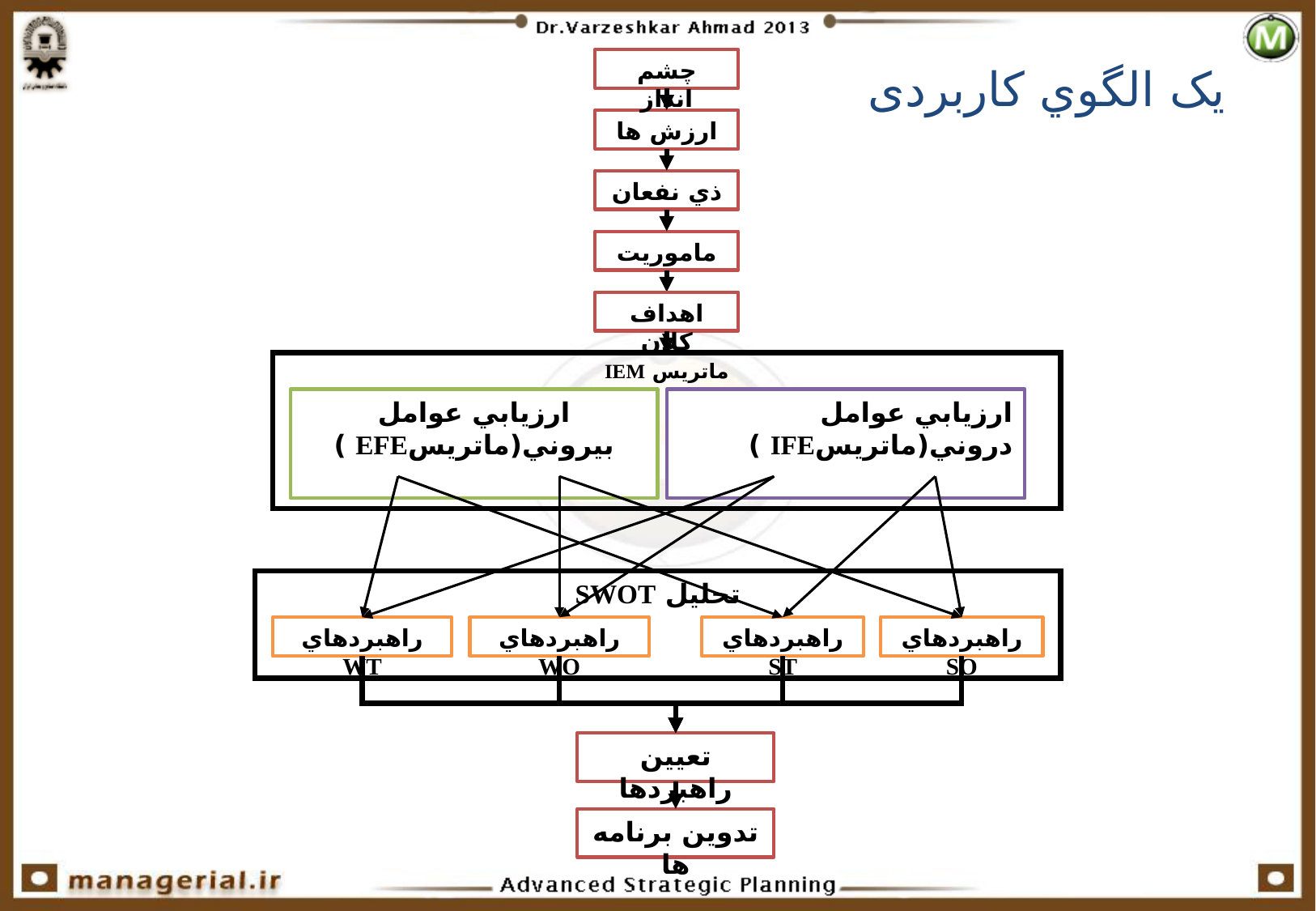

چشم انداز
ارزش ها
ذي نفعان
ماموريت
اهداف کلان
ماتريس IEM
ارزيابي عوامل بيروني(ماتريسEFE )
ارزيابي عوامل دروني(ماتريسIFE )
T
O
W
S
تحليل SWOT
راهبردهاي WT

راهبردهاي WO

راهبردهاي ST

راهبردهاي SO
تعيين راهبردها
تدوين برنامه ها
یک الگوي کاربردی
برنامه راهبردي